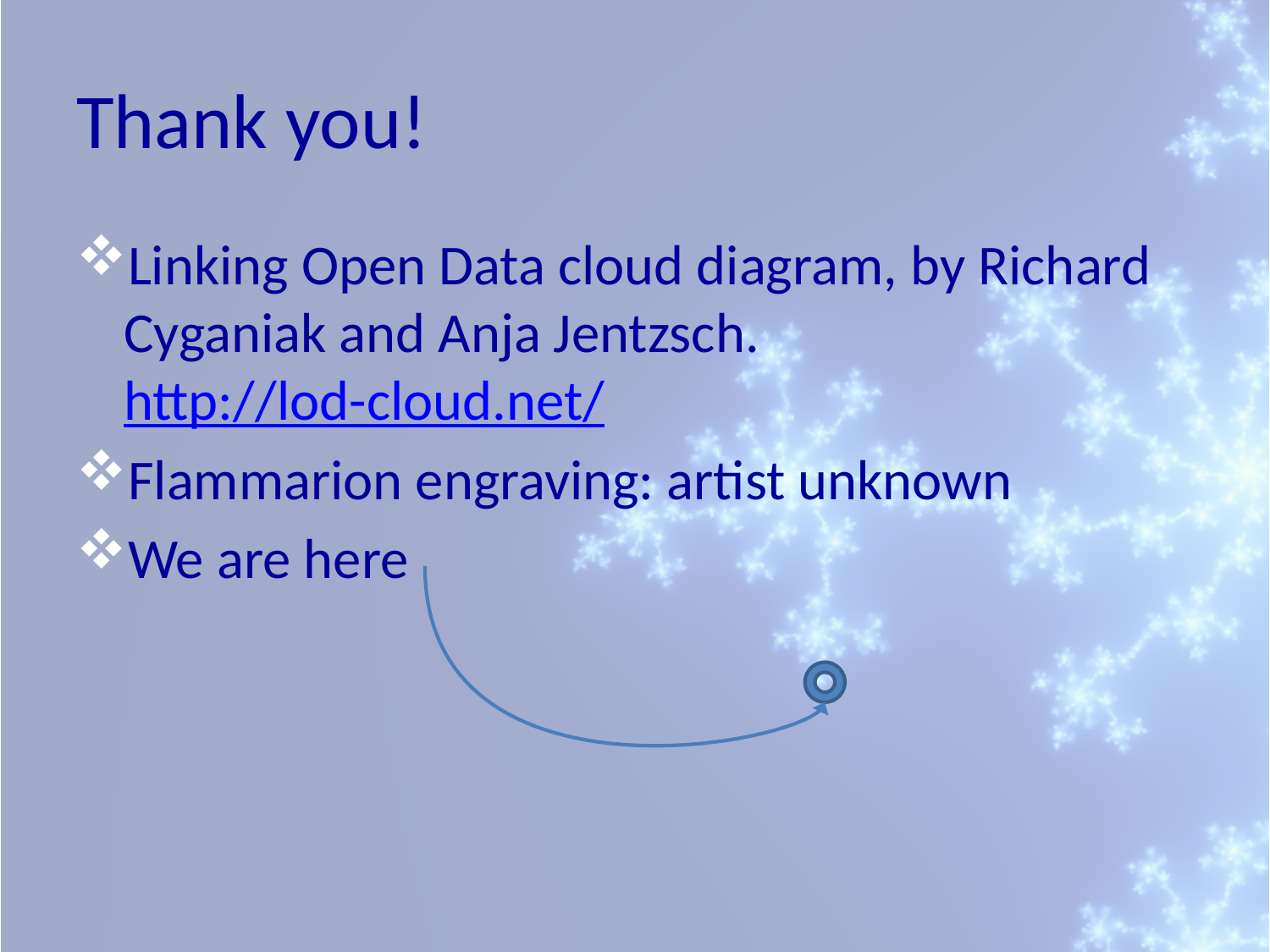

# Thank you!
Linking Open Data cloud diagram, by Richard Cyganiak and Anja Jentzsch. http://lod-cloud.net/
Flammarion engraving: artist unknown
We are here